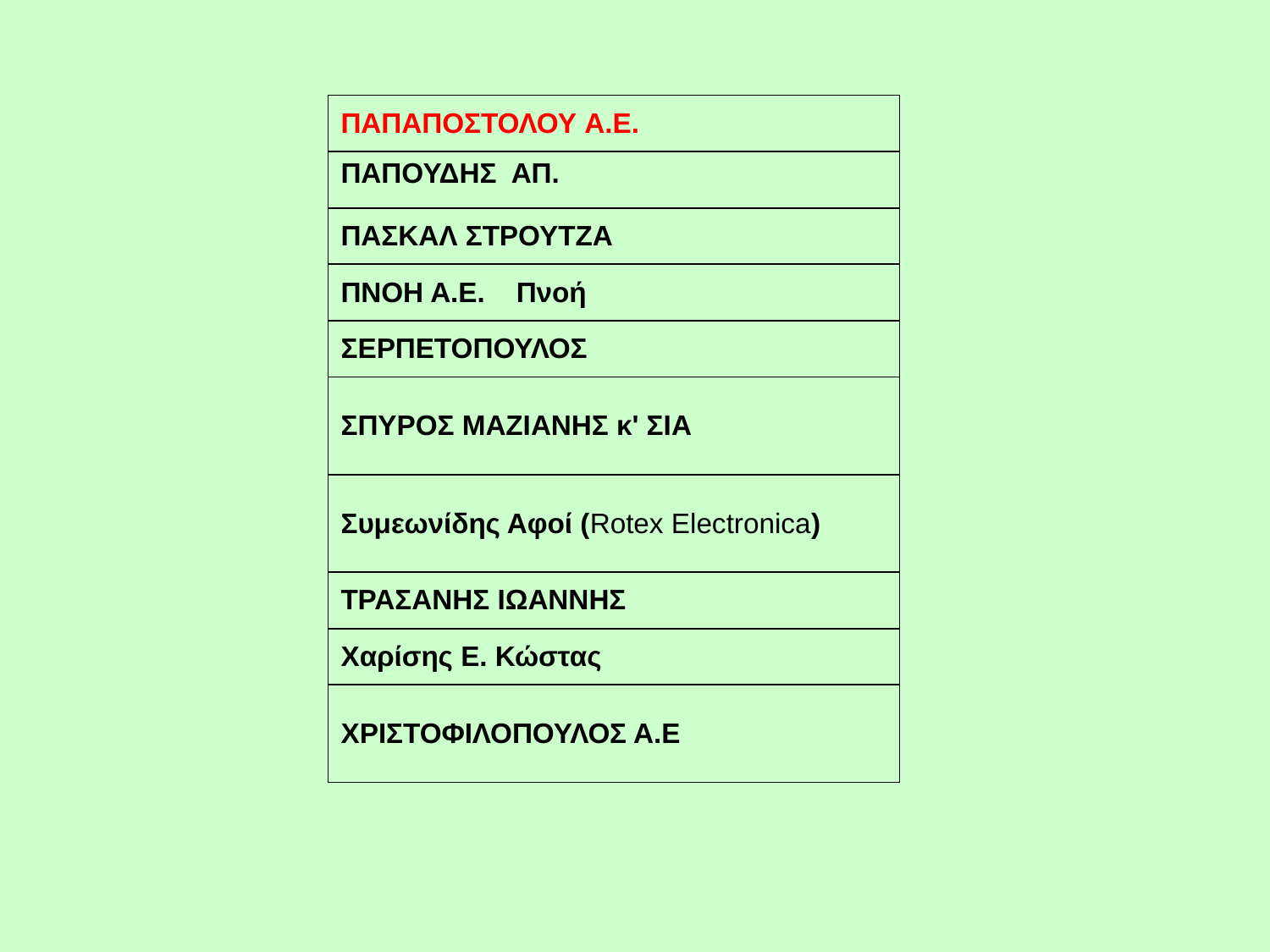

| ΠΑΠΑΠΟΣΤΟΛΟΥ A.E. |
| --- |
| ΠΑΠΟΥΔΗΣ ΑΠ. |
| ΠΑΣΚΑΛ ΣΤΡΟΥΤΖΑ |
| ΠΝΟΗ Α.Ε. Πνοή |
| ΣΕΡΠΕΤΟΠΟΥΛΟΣ |
| ΣΠΥΡΟΣ ΜΑΖΙΑΝΗΣ κ' ΣΙΑ |
| Συμεωνίδης Αφοί (Rotex Electronica) |
| ΤΡΑΣΑΝΗΣ ΙΩΑΝΝΗΣ |
| Χαρίσης Ε. Κώστας |
| ΧΡΙΣΤΟΦΙΛΟΠΟΥΛΟΣ Α.Ε |